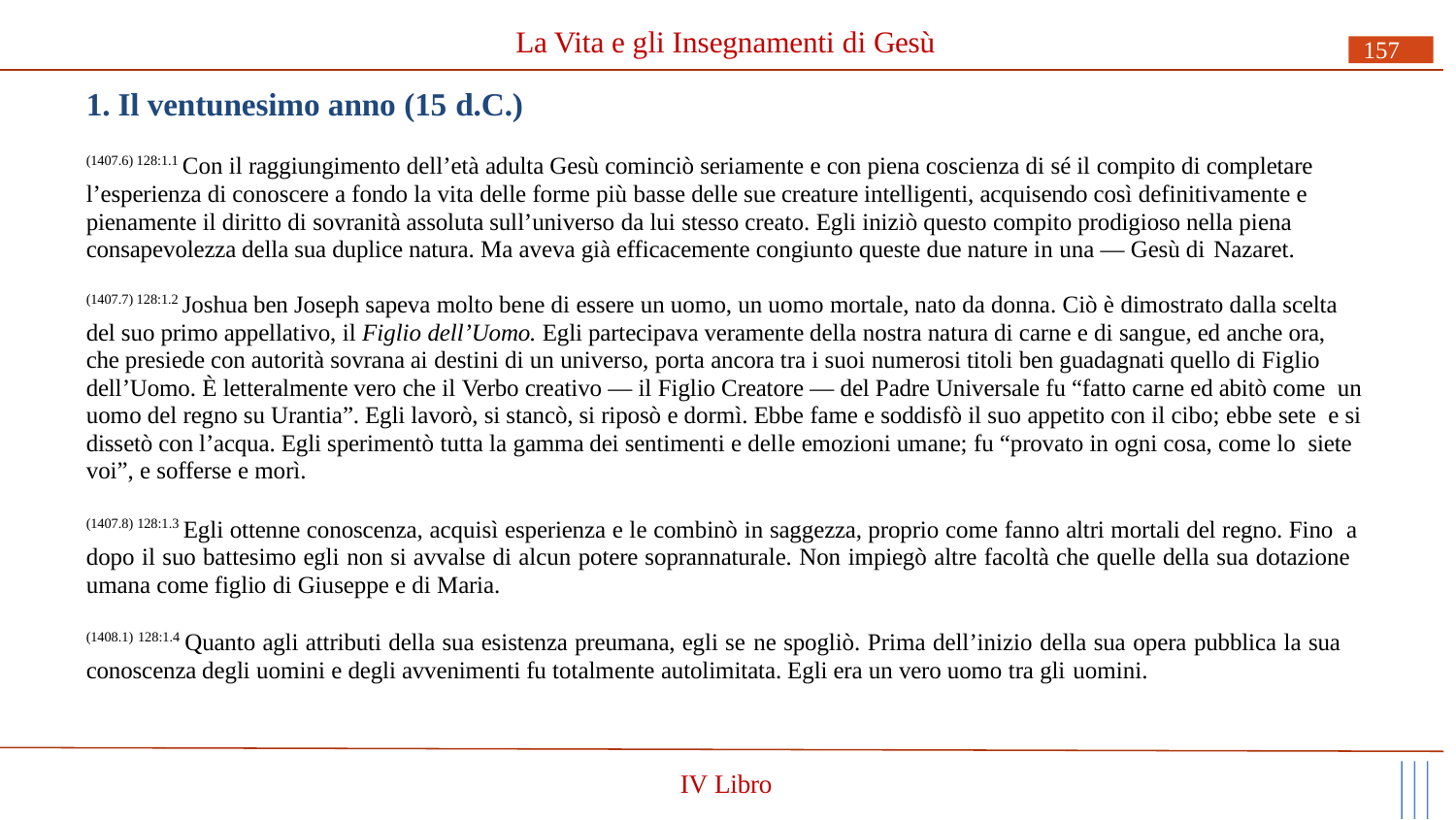

# La Vita e gli Insegnamenti di Gesù
157

1. Il ventunesimo anno (15 d.C.)
(1407.6) 128:1.1 Con il raggiungimento dell’età adulta Gesù cominciò seriamente e con piena coscienza di sé il compito di completare  l’esperienza di conoscere a fondo la vita delle forme più basse delle sue creature intelligenti, acquisendo così definitivamente e  pienamente il diritto di sovranità assoluta sull’universo da lui stesso creato. Egli iniziò questo compito prodigioso nella piena  consapevolezza della sua duplice natura. Ma aveva già efficacemente congiunto queste due nature in una — Gesù di Nazaret.

(1407.7) 128:1.2 Joshua ben Joseph sapeva molto bene di essere un uomo, un uomo mortale, nato da donna. Ciò è dimostrato dalla scelta  del suo primo appellativo, il Figlio dell’Uomo. Egli partecipava veramente della nostra natura di carne e di sangue, ed anche ora,  che presiede con autorità sovrana ai destini di un universo, porta ancora tra i suoi numerosi titoli ben guadagnati quello di Figlio  dell’Uomo. È letteralmente vero che il Verbo creativo — il Figlio Creatore — del Padre Universale fu “fatto carne ed abitò come  un uomo del regno su Urantia”. Egli lavorò, si stancò, si riposò e dormì. Ebbe fame e soddisfò il suo appetito con il cibo; ebbe sete  e si dissetò con l’acqua. Egli sperimentò tutta la gamma dei sentimenti e delle emozioni umane; fu “provato in ogni cosa, come lo  siete voi”, e sofferse e morì.

(1407.8) 128:1.3 Egli ottenne conoscenza, acquisì esperienza e le combinò in saggezza, proprio come fanno altri mortali del regno. Fino  a dopo il suo battesimo egli non si avvalse di alcun potere soprannaturale. Non impiegò altre facoltà che quelle della sua dotazione  umana come figlio di Giuseppe e di Maria.

(1408.1) 128:1.4 Quanto agli attributi della sua esistenza preumana, egli se ne spogliò. Prima dell’inizio della sua opera pubblica la sua  conoscenza degli uomini e degli avvenimenti fu totalmente autolimitata. Egli era un vero uomo tra gli uomini.

IV Libro